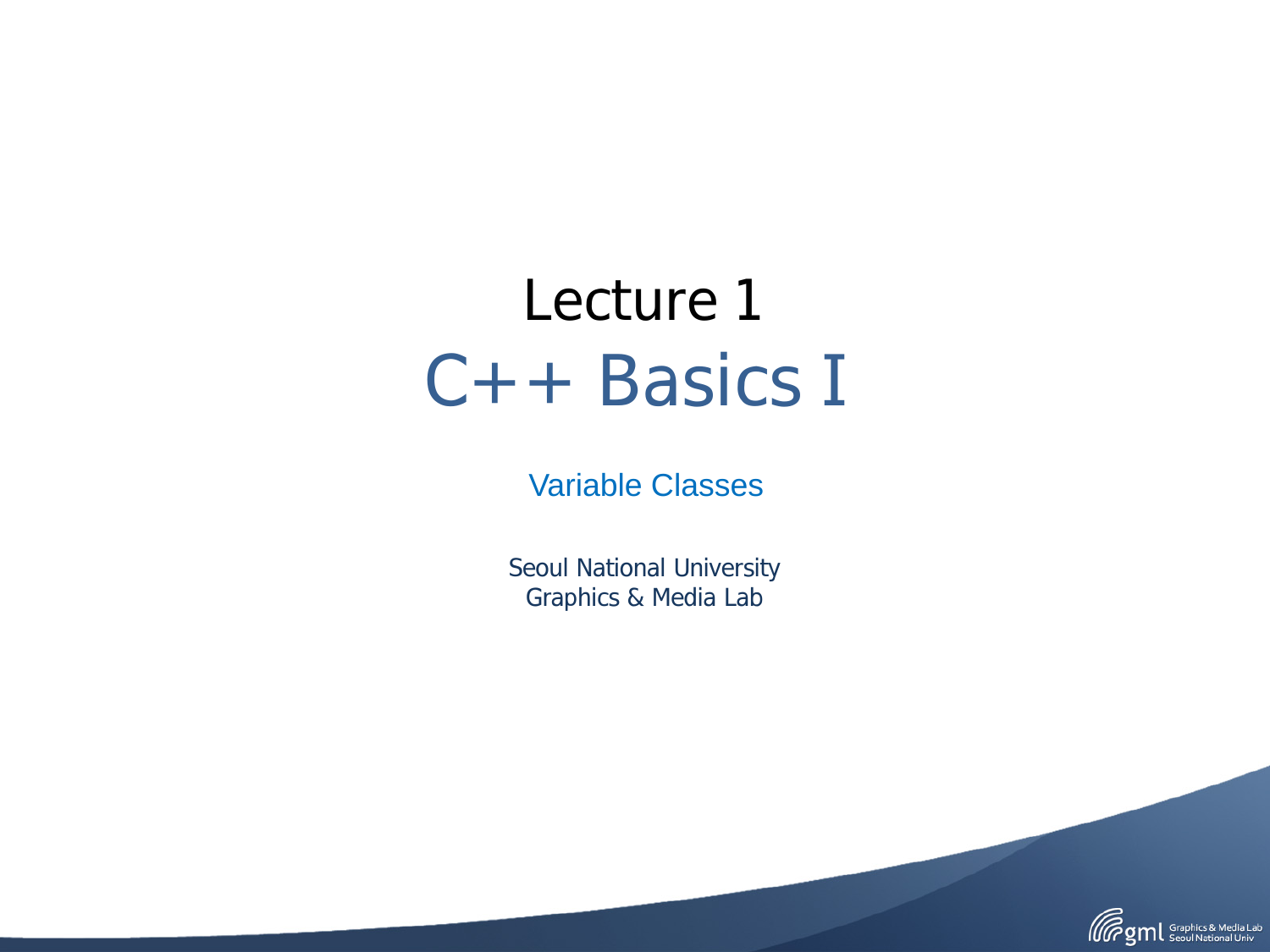

Lecture 1
C++ Basics I
Variable Classes
Seoul National University
Graphics & Media Lab